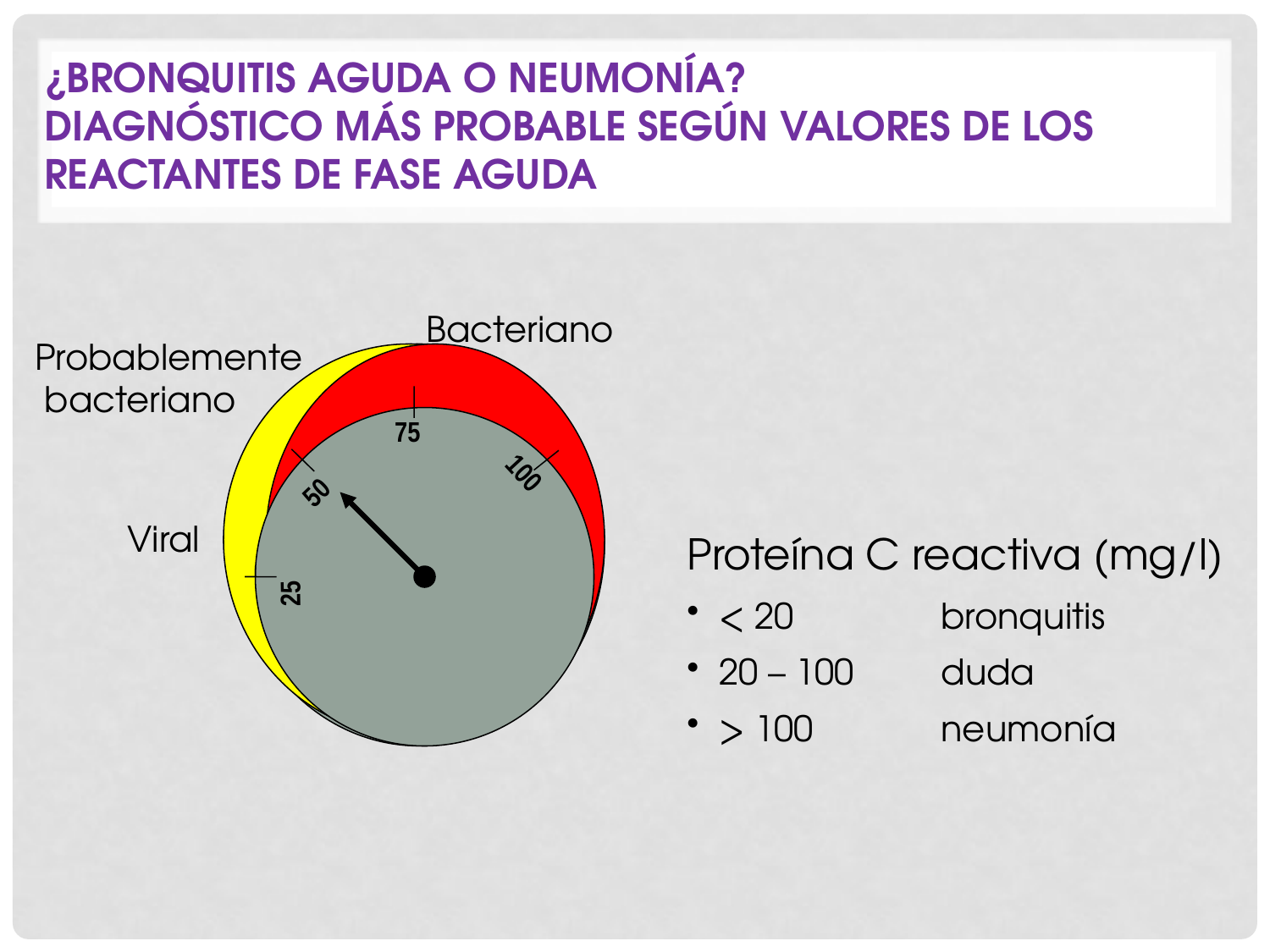

# ¿Bronquitis aguda o neumonía? Diagnóstico más probable según valores de los reactantes de fase aguda
Bacteriano
Probablemente  bacteriano

75

100
50

Viral
Proteína C reactiva (mg/l)
  < 20 		bronquitis
  20 – 100 	duda
  > 100 	neumonía
25